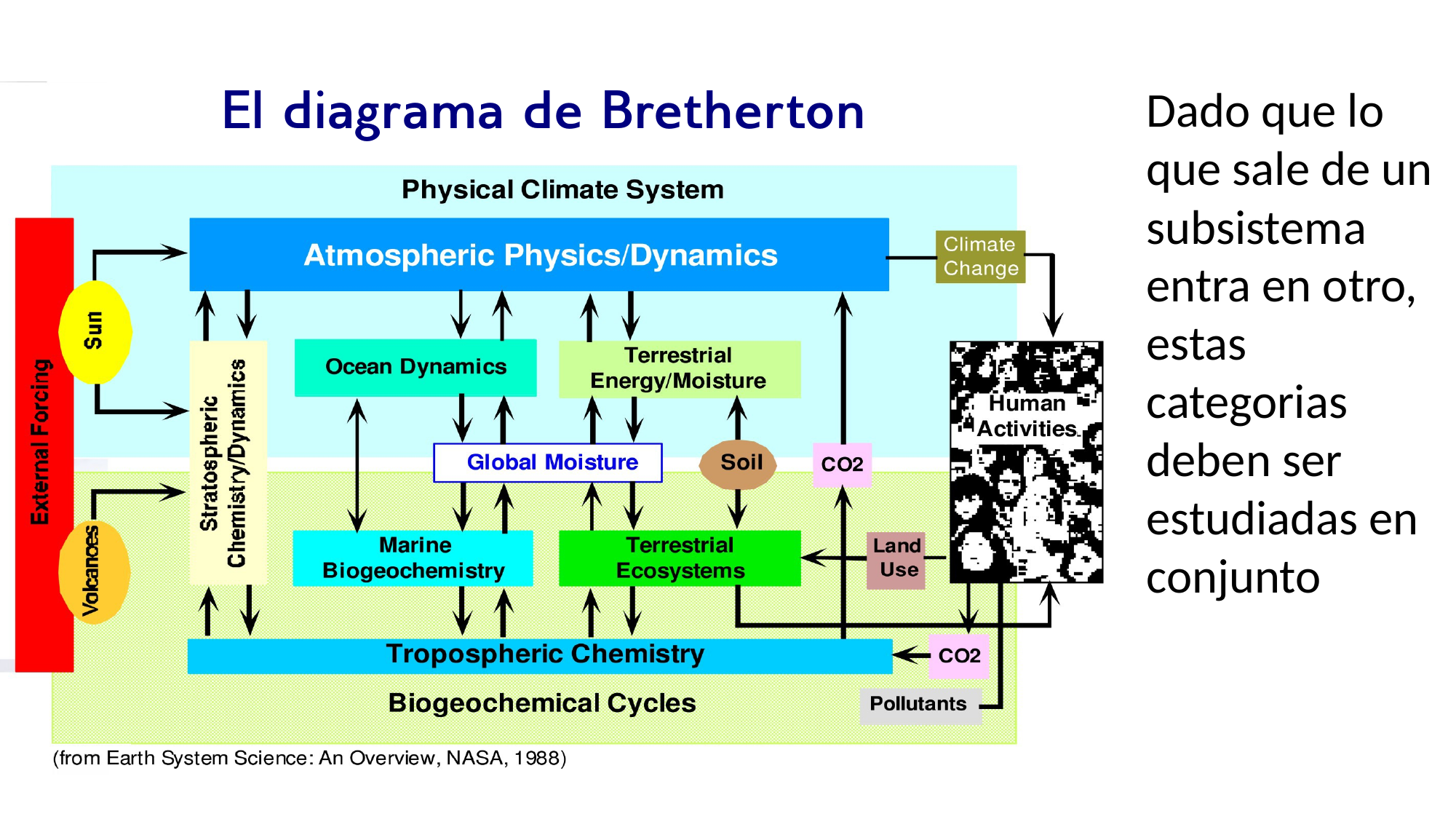

# El diagrama de Bretherton
Dado que lo que sale de un subsistema entra en otro, estas categorias deben ser estudiadas en conjunto